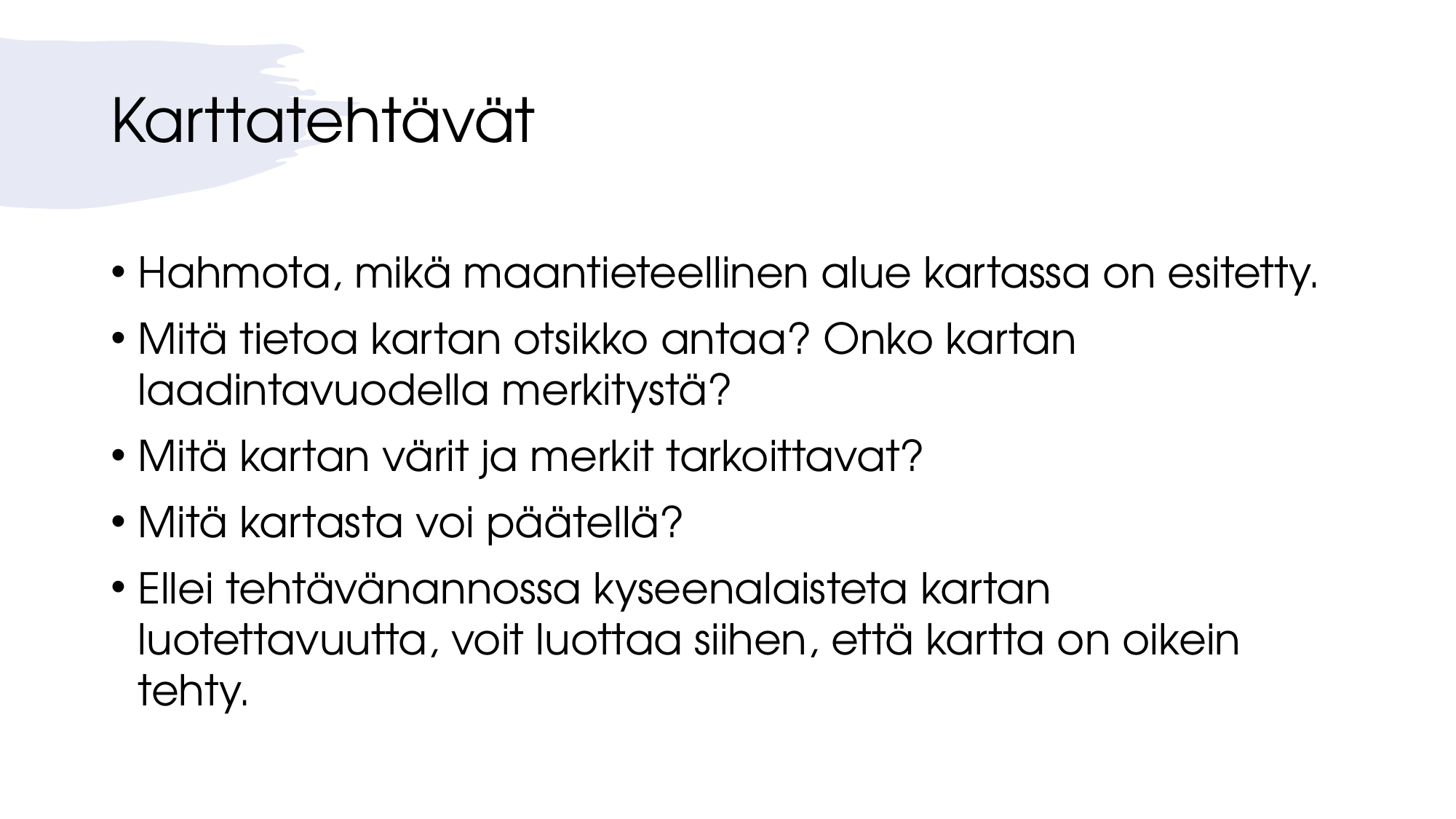

# Karttatehtävät
Hahmota, mikä maantieteellinen alue kartassa on esitetty.
Mitä tietoa kartan otsikko antaa? Onko kartan laadintavuodella merkitystä?
Mitä kartan värit ja merkit tarkoittavat?
Mitä kartasta voi päätellä?
Ellei tehtävänannossa kyseenalaisteta kartan luotettavuutta, voit luottaa siihen, että kartta on oikein tehty.